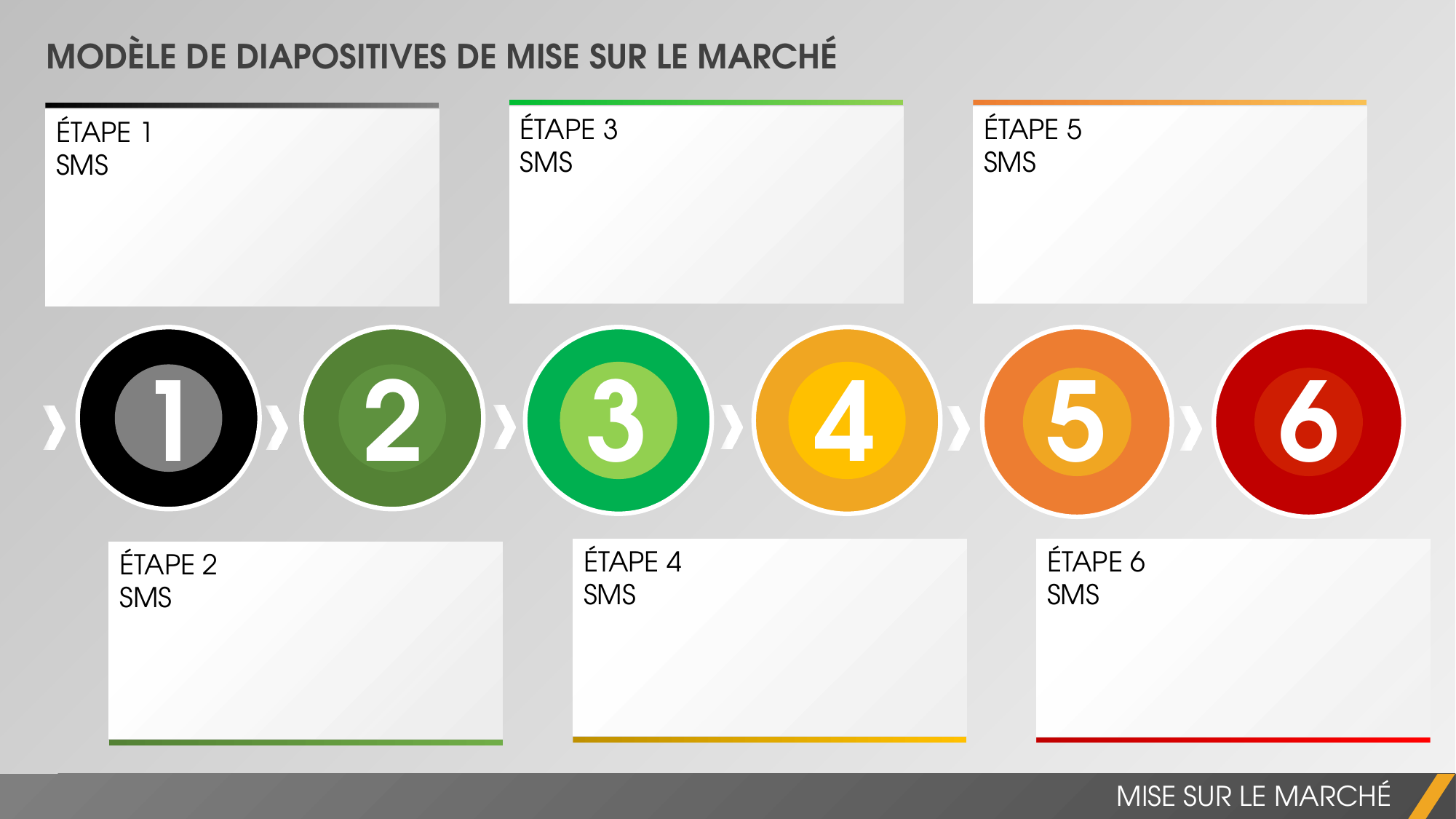

MODÈLE DE DIAPOSITIVES DE MISE SUR LE MARCHÉ

ÉTAPE 3
SMS
ÉTAPE 5
SMS
ÉTAPE 1
SMS

3
4
5
6
1
2

ÉTAPE 4
SMS
ÉTAPE 6
SMS
ÉTAPE 2
SMS

MISE SUR LE MARCHÉ